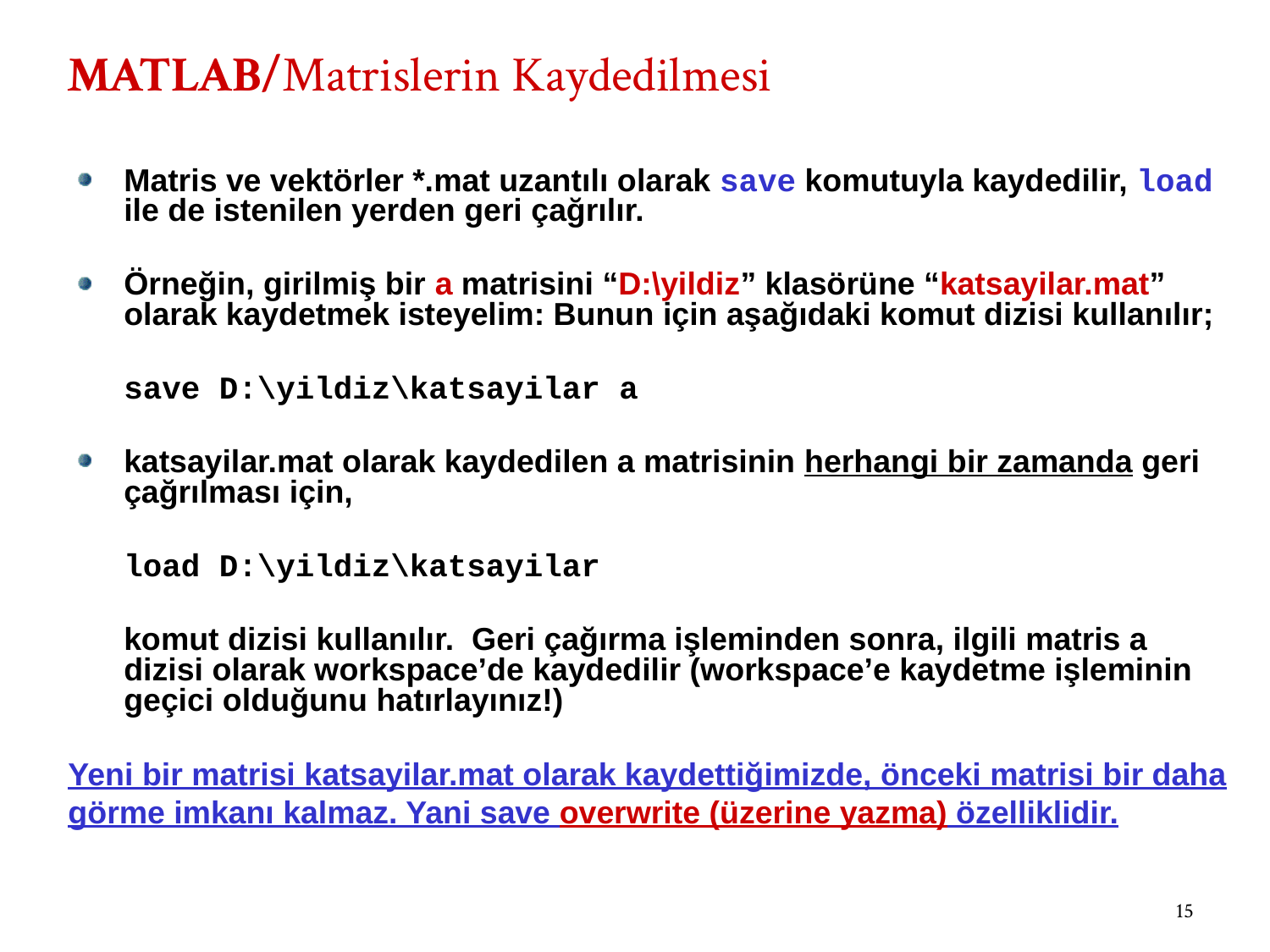

# MATLAB/Matrislerin Kaydedilmesi

Matris ve vektörler *.mat uzantılı olarak save komutuyla kaydedilir, load ile de istenilen yerden geri çağrılır.

Örneğin, girilmiş bir a matrisini “D:\yildiz” klasörüne “katsayilar.mat” olarak kaydetmek isteyelim: Bunun için aşağıdaki komut dizisi kullanılır;

	save D:\yildiz\katsayilar a

katsayilar.mat olarak kaydedilen a matrisinin herhangi bir zamanda geri çağrılması için,

	load D:\yildiz\katsayilar

	komut dizisi kullanılır.  Geri çağırma işleminden sonra, ilgili matris a dizisi olarak workspace’de kaydedilir (workspace’e kaydetme işleminin geçici olduğunu hatırlayınız!)

Yeni bir matrisi katsayilar.mat olarak kaydettiğimizde, önceki matrisi bir daha görme imkanı kalmaz. Yani save overwrite (üzerine yazma) özelliklidir.
15